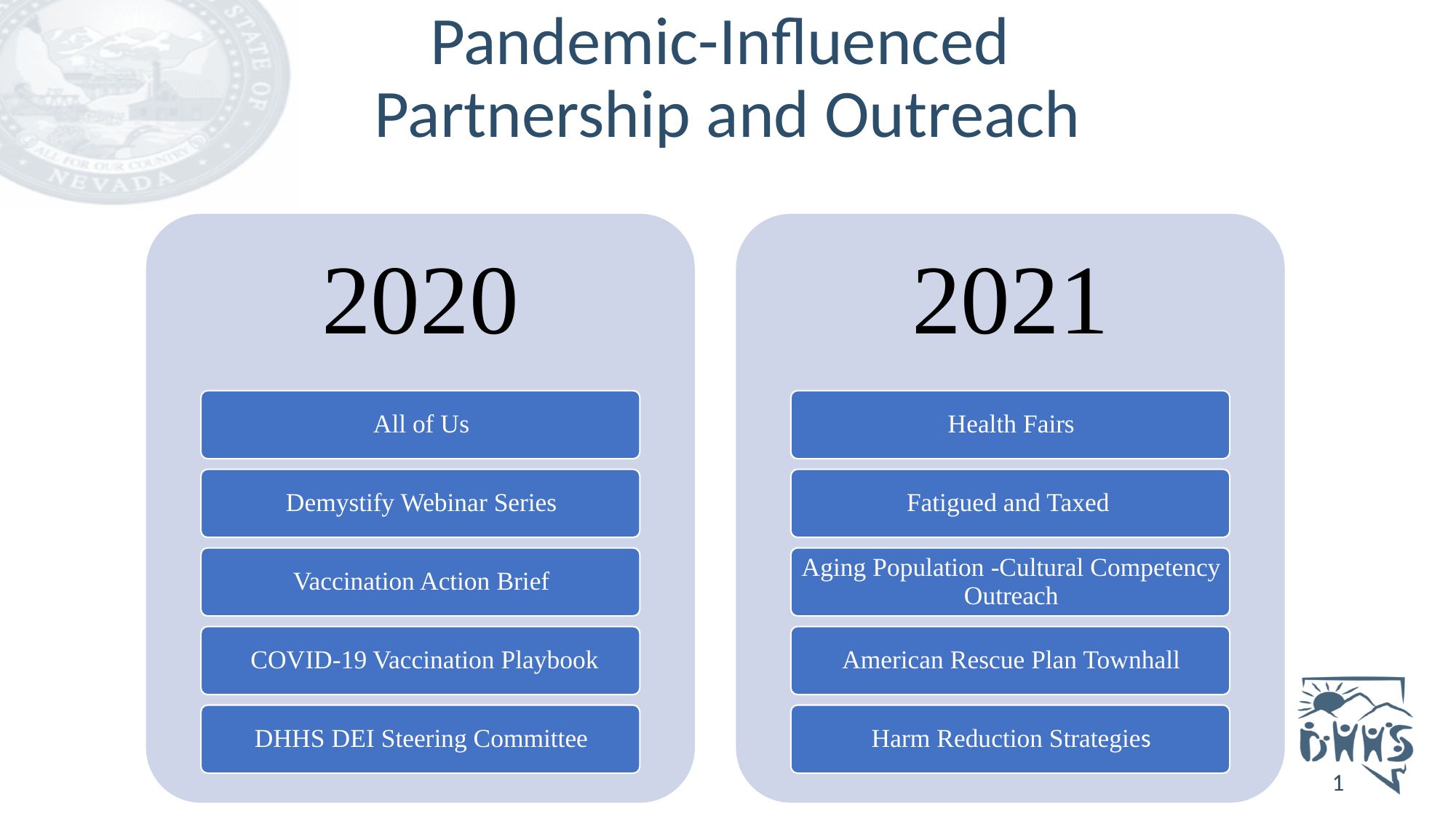

# Pandemic-Influenced Partnership and Outreach
2020
All of Us
Demystify Webinar Series
Vaccination Action Brief
 COVID-19 Vaccination Playbook
DHHS DEI Steering Committee
2021
Health Fairs
Fatigued and Taxed
Aging Population -Cultural Competency Outreach
American Rescue Plan Townhall
Harm Reduction Strategies
1